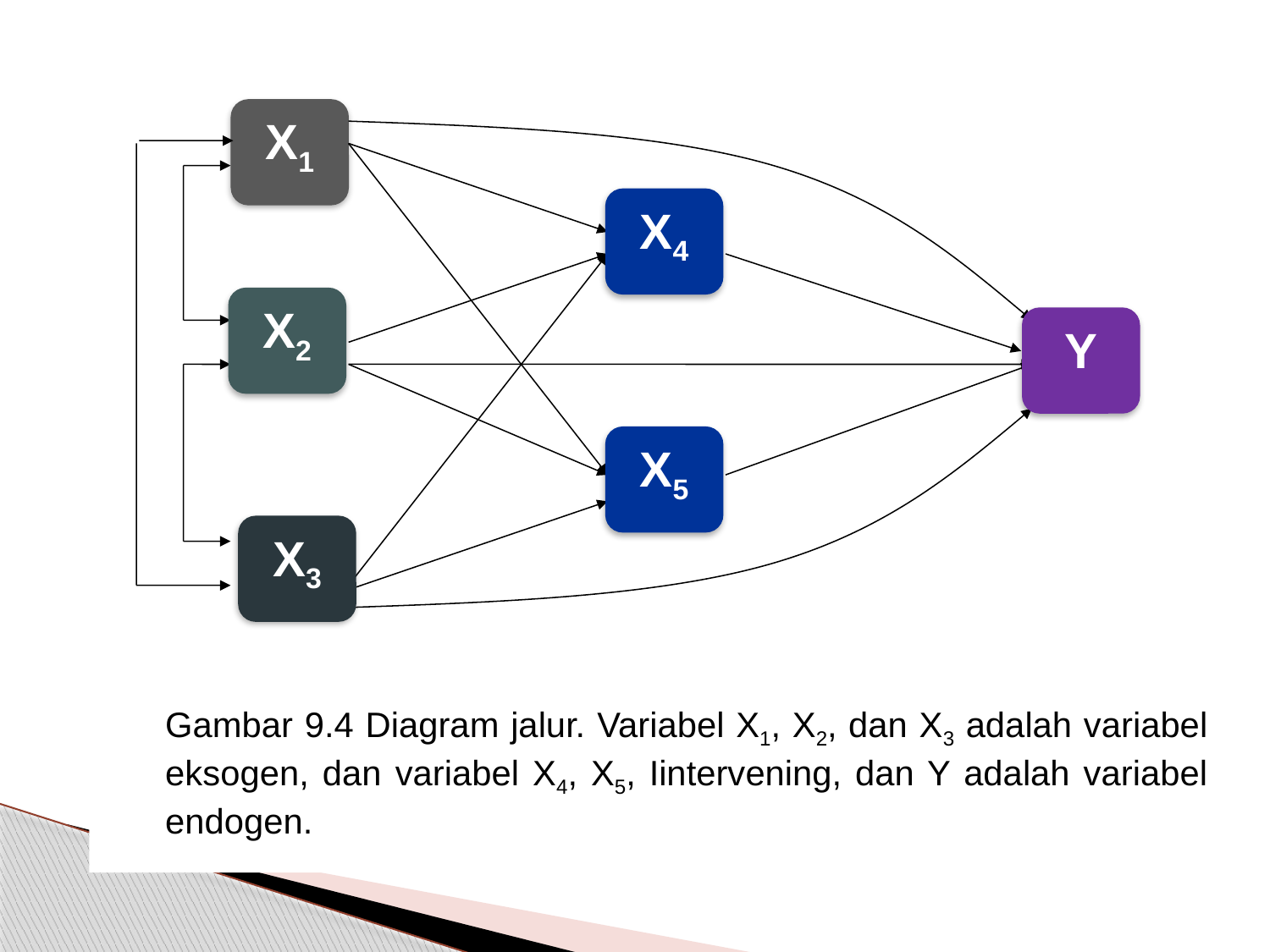

X1

X4

X2
Y

X5

X3

Gambar 9.4 Diagram jalur. Variabel X1, X2, dan X3 adalah variabel eksogen, dan variabel X4, X5, Iintervening, dan Y adalah variabel endogen.
X3